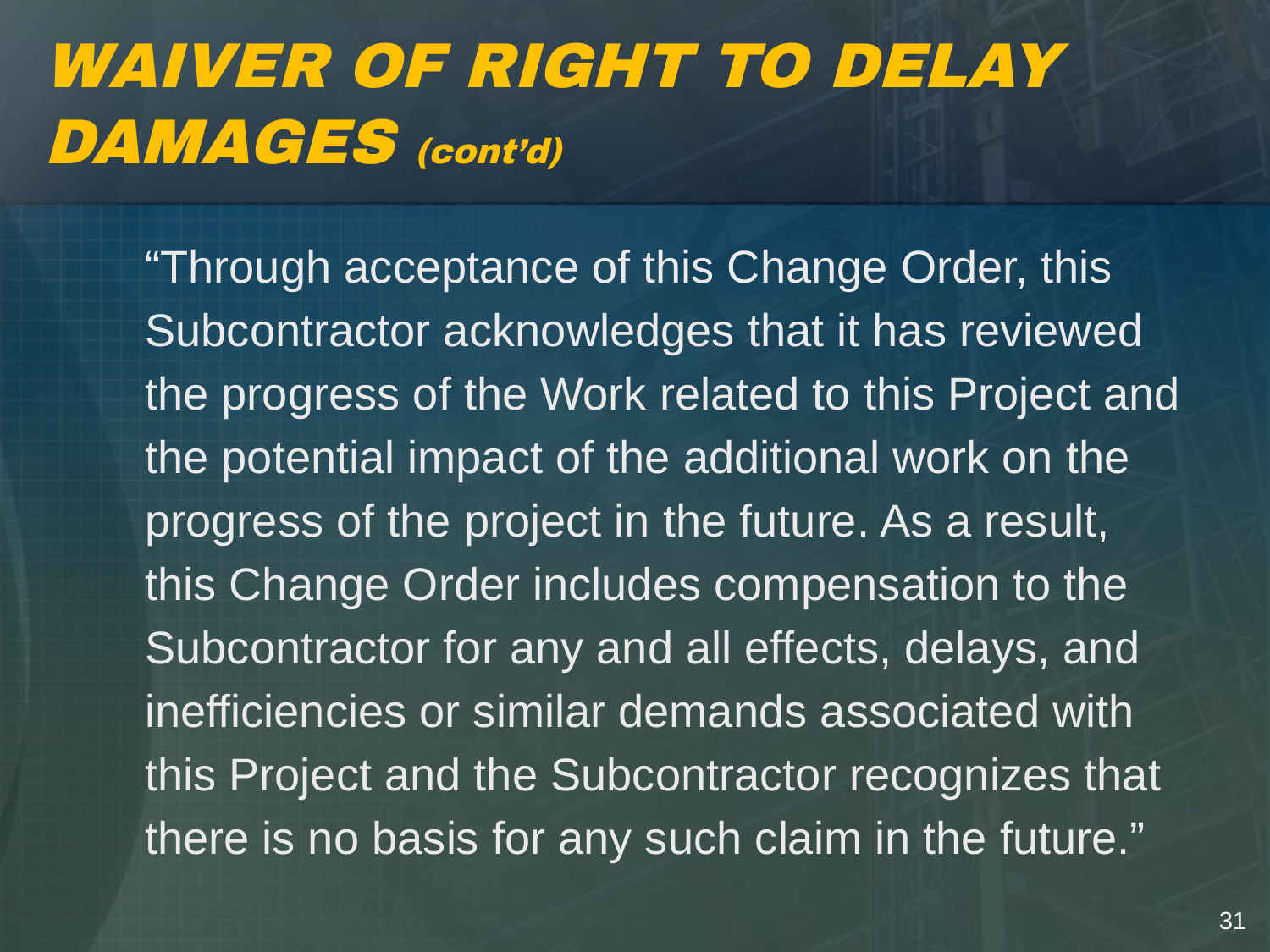

# WAIVER OF RIGHT TO DELAY DAMAGES (cont’d)
	“Through acceptance of this Change Order, this Subcontractor acknowledges that it has reviewed the progress of the Work related to this Project and the potential impact of the additional work on the progress of the project in the future. As a result, this Change Order includes compensation to the Subcontractor for any and all effects, delays, and inefficiencies or similar demands associated with this Project and the Subcontractor recognizes that there is no basis for any such claim in the future.”